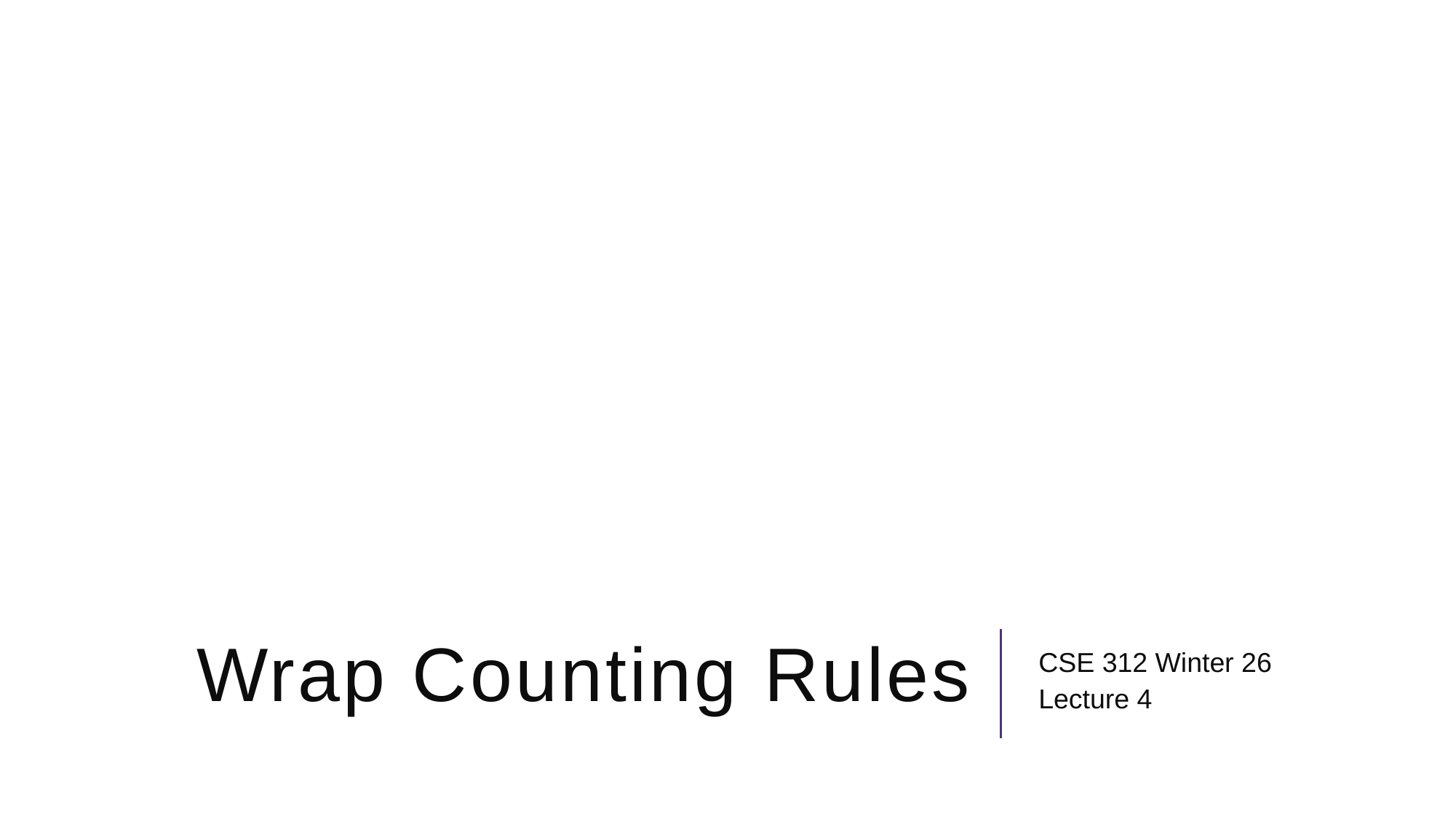

# Wrap Counting Rules
CSE 312 Winter 26
Lecture 4